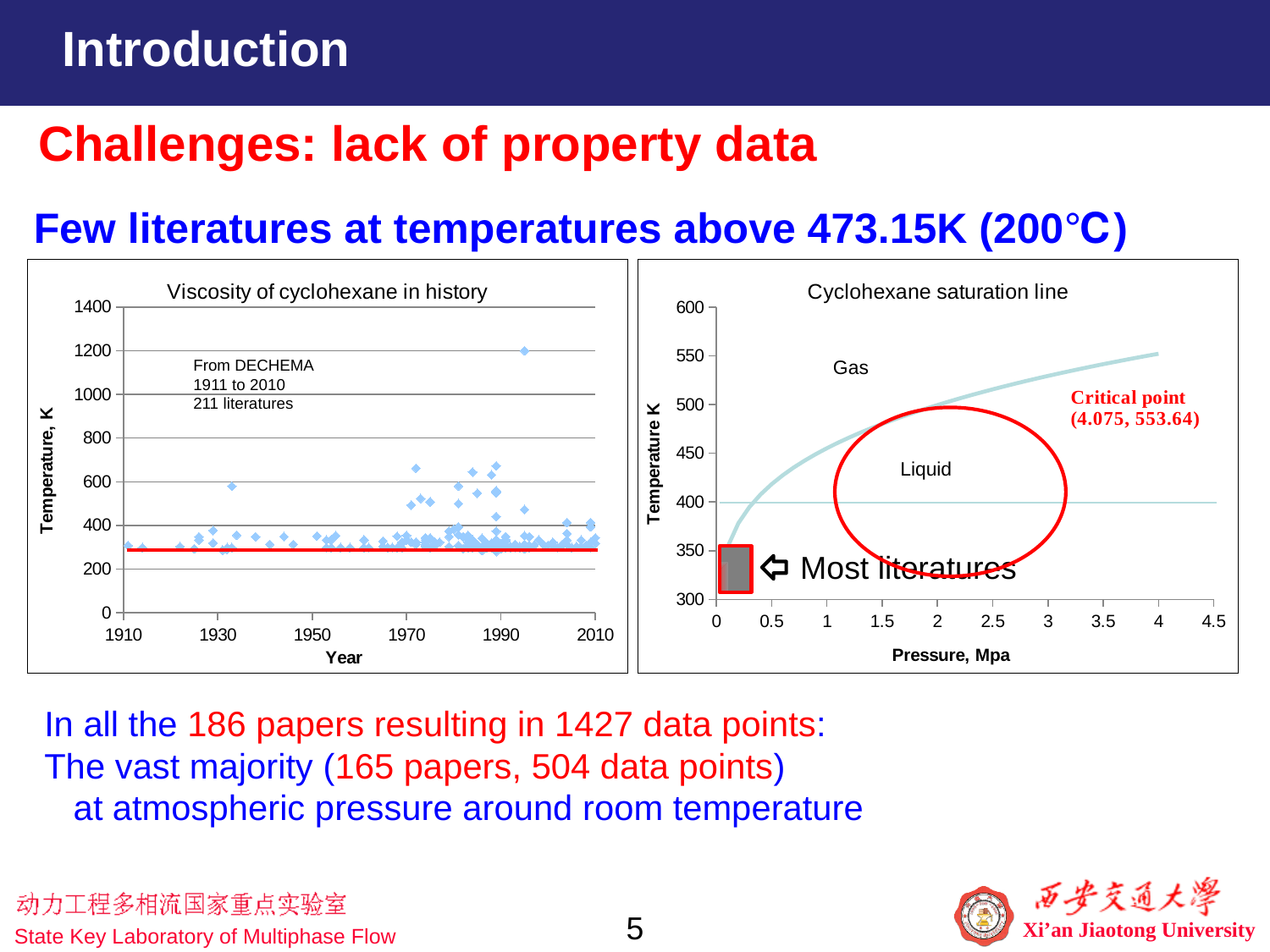

Introduction
Challenges: lack of property data
Few literatures at temperatures above 473.15K (200℃)

### Chart: Viscosity of cyclohexane in history

| Category |  |
|---|---|

### Chart: Cyclohexane saturation line

| Category |  |  |
|---|---|---|
Gas
From DECHEMA
1911 to 2010
211 literatures

Liquid
Most literatures

In all the 186 papers resulting in 1427 data points:
The vast majority (165 papers, 504 data points)
   at atmospheric pressure around room temperature